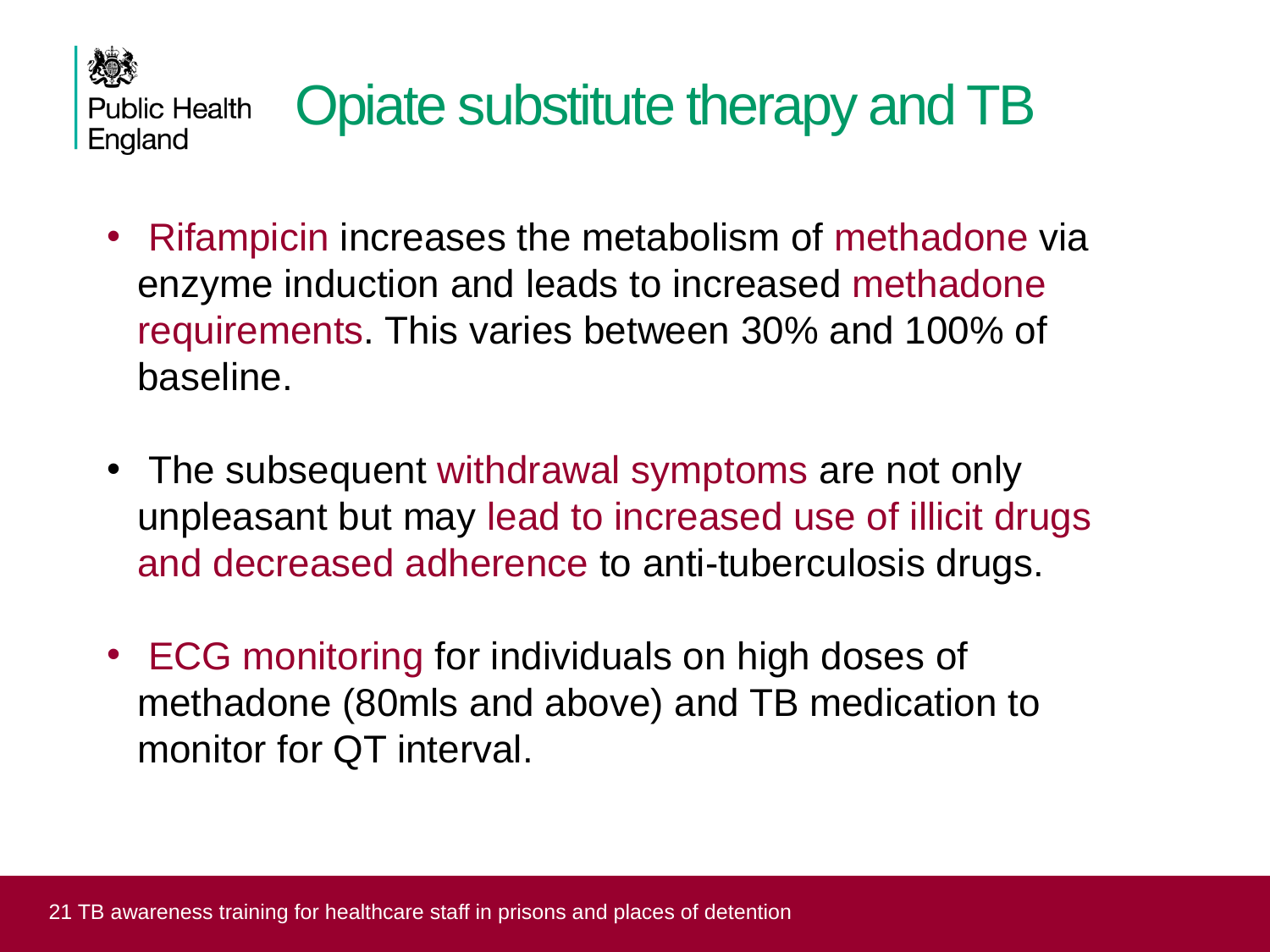

# Opiate substitute therapy and TB
 Rifampicin increases the metabolism of methadone via enzyme induction and leads to increased methadone requirements. This varies between 30% and 100% of baseline.

 The subsequent withdrawal symptoms are not only unpleasant but may lead to increased use of illicit drugs and decreased adherence to anti-tuberculosis drugs.

 ECG monitoring for individuals on high doses of methadone (80mls and above) and TB medication to monitor for QT interval.

    21 TB awareness training for healthcare staff in prisons and places of detention